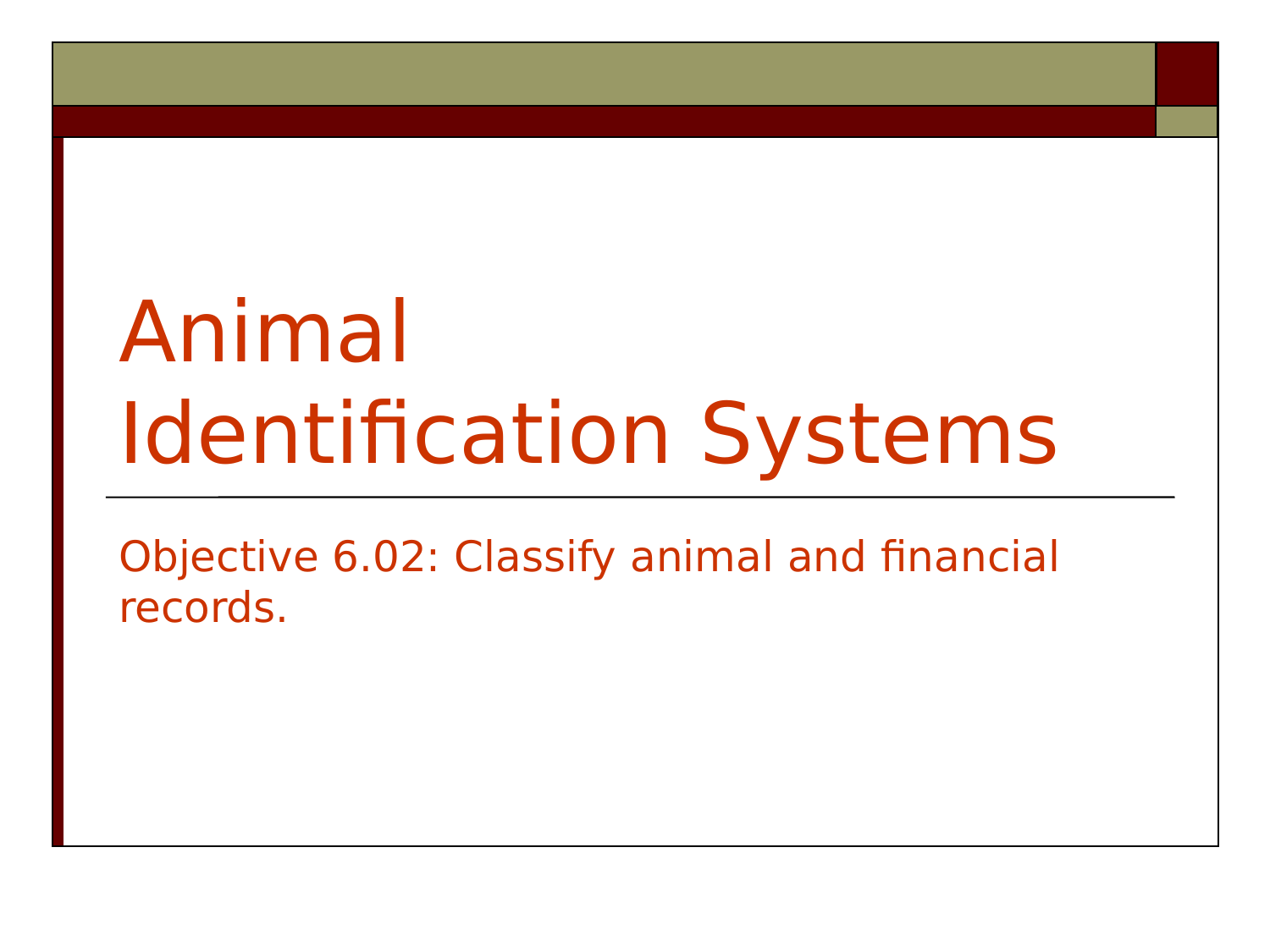

# Animal Identification Systems
Objective 6.02: Classify animal and financial records.